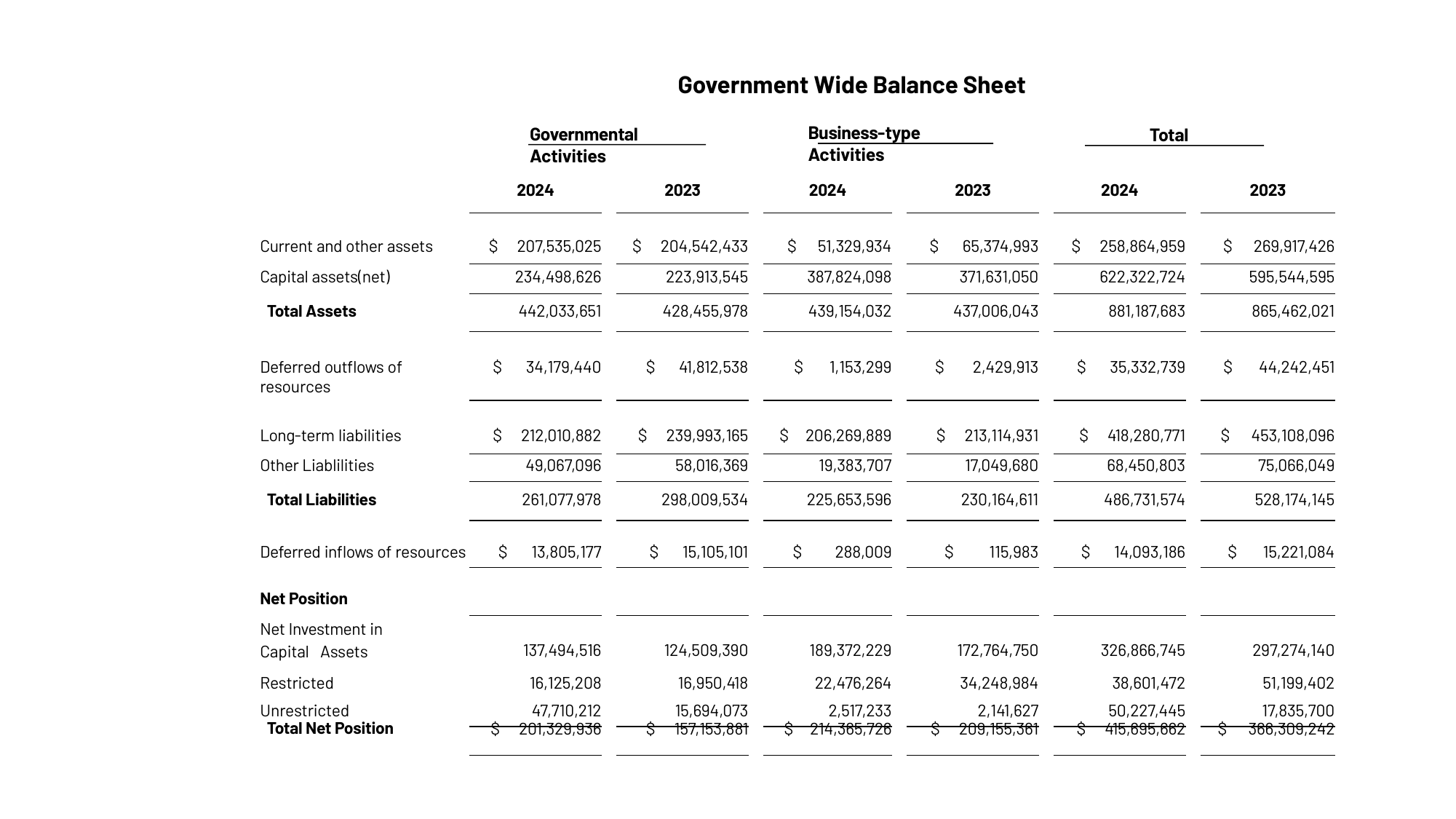

Government Wide Balance Sheet
Business-type Activities
Governmental Activities
Total

|  | 2024 |  | 2023 |  | 2024 |  | 2023 |  | 2024 |  | 2023 |
| --- | --- | --- | --- | --- | --- | --- | --- | --- | --- | --- | --- |
| Current and other assets | $ 207,535,025 |  | $ 204,542,433 |  | $ 51,329,934 |  | $ 65,374,993 |  | $ 258,864,959 |  | $ 269,917,426 |
| Capital assets(net) | 234,498,626 |  | 223,913,545 |  | 387,824,098 |  | 371,631,050 |  | 622,322,724 |  | 595,544,595 |
| Total Assets | 442,033,651 |  | 428,455,978 |  | 439,154,032 |  | 437,006,043 |  | 881,187,683 |  | 865,462,021 |
| Deferred outflows of resources | $ 34,179,440 |  | $ 41,812,538 |  | $ 1,153,299 |  | $ 2,429,913 |  | $ 35,332,739 |  | $ 44,242,451 |
| Long-term liabilities | $ 212,010,882 |  | $ 239,993,165 |  | $ 206,269,889 |  | $ 213,114,931 |  | $ 418,280,771 |  | $ 453,108,096 |
| Other Liablilities | 49,067,096 |  | 58,016,369 |  | 19,383,707 |  | 17,049,680 |  | 68,450,803 |  | 75,066,049 |
| Total Liabilities | 261,077,978 |  | 298,009,534 |  | 225,653,596 |  | 230,164,611 |  | 486,731,574 |  | 528,174,145 |
| Deferred inflows of resources | $ 13,805,177 |  | $ 15,105,101 |  | $ 288,009 |  | $ 115,983 |  | $ 14,093,186 |  | $ 15,221,084 |
| Net Position |  |  |  |  |  |  |  |  |  |  |  |
| Net Investment in Capital Assets | 137,494,516 |  | 124,509,390 |  | 189,372,229 |  | 172,764,750 |  | 326,866,745 |  | 297,274,140 |
| Restricted | 16,125,208 |  | 16,950,418 |  | 22,476,264 |  | 34,248,984 |  | 38,601,472 |  | 51,199,402 |
| Unrestricted | 47,710,212 |  | 15,694,073 |  | 2,517,233 |  | 2,141,627 |  | 50,227,445 |  | 17,835,700 |
| Total Net Position | $ 201,329,936 |  | $ 157,153,881 |  | $ 214,365,726 |  | $ 209,155,361 |  | $ 415,695,662 |  | $ 366,309,242 |